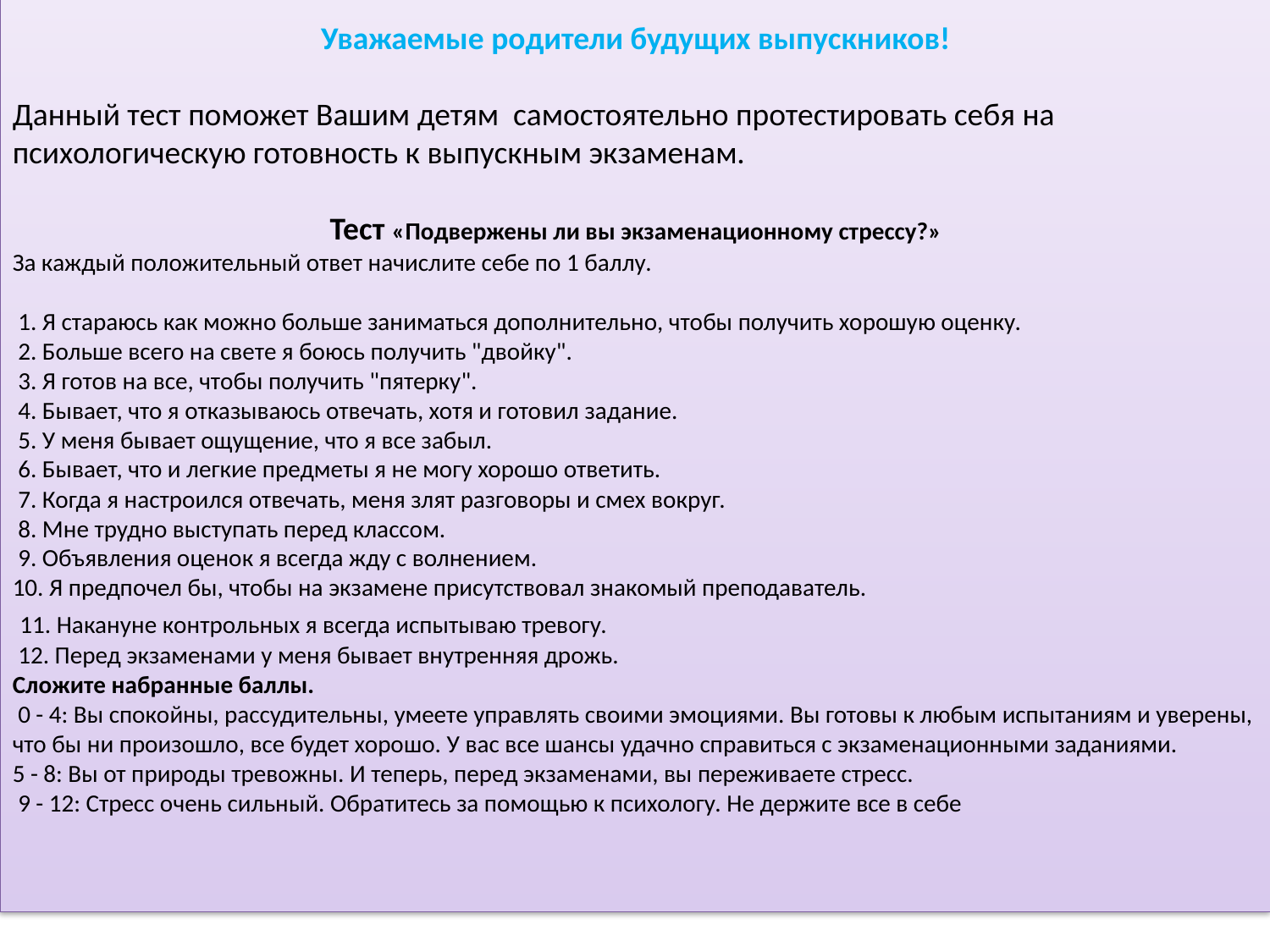

Уважаемые родители будущих выпускников!

Данный тест поможет Вашим детям  самостоятельно протестировать себя на  психологическую готовность к выпускным экзаменам.

Тест «Подвержены ли вы экзаменационному стрессу?»
За каждый положительный ответ начислите себе по 1 баллу.

 1. Я стараюсь как можно больше заниматься дополнительно, чтобы получить хорошую оценку.
 2. Больше всего на свете я боюсь получить "двойку".
 3. Я готов на все, чтобы получить "пятерку".
 4. Бывает, что я отказываюсь отвечать, хотя и готовил задание.
 5. У меня бывает ощущение, что я все забыл.
 6. Бывает, что и легкие предметы я не могу хорошо ответить.
 7. Когда я настроился отвечать, меня злят разговоры и смех вокруг.
 8. Мне трудно выступать перед классом.
 9. Объявления оценок я всегда жду с волнением.
10. Я предпочел бы, чтобы на экзамене присутствовал знакомый преподаватель.
 11. Накануне контрольных я всегда испытываю тревогу.
 12. Перед экзаменами y меня бывает внутренняя дрожь.
Сложите набранные баллы.
 0 - 4: Вы спокойны, рассудительны, умеете управлять своими эмоциями. Вы готовы к любым испытаниям и уверены, что бы ни произошло, все будет хорошо. У вас все шансы удачно справиться с экзаменационными заданиями.
5 - 8: Вы от природы тревожны. И теперь, перед экзаменами, вы переживаете стресс.
 9 - 12: Стресс очень сильный. Обратитесь за помощью к психологу. Не держите все в себе